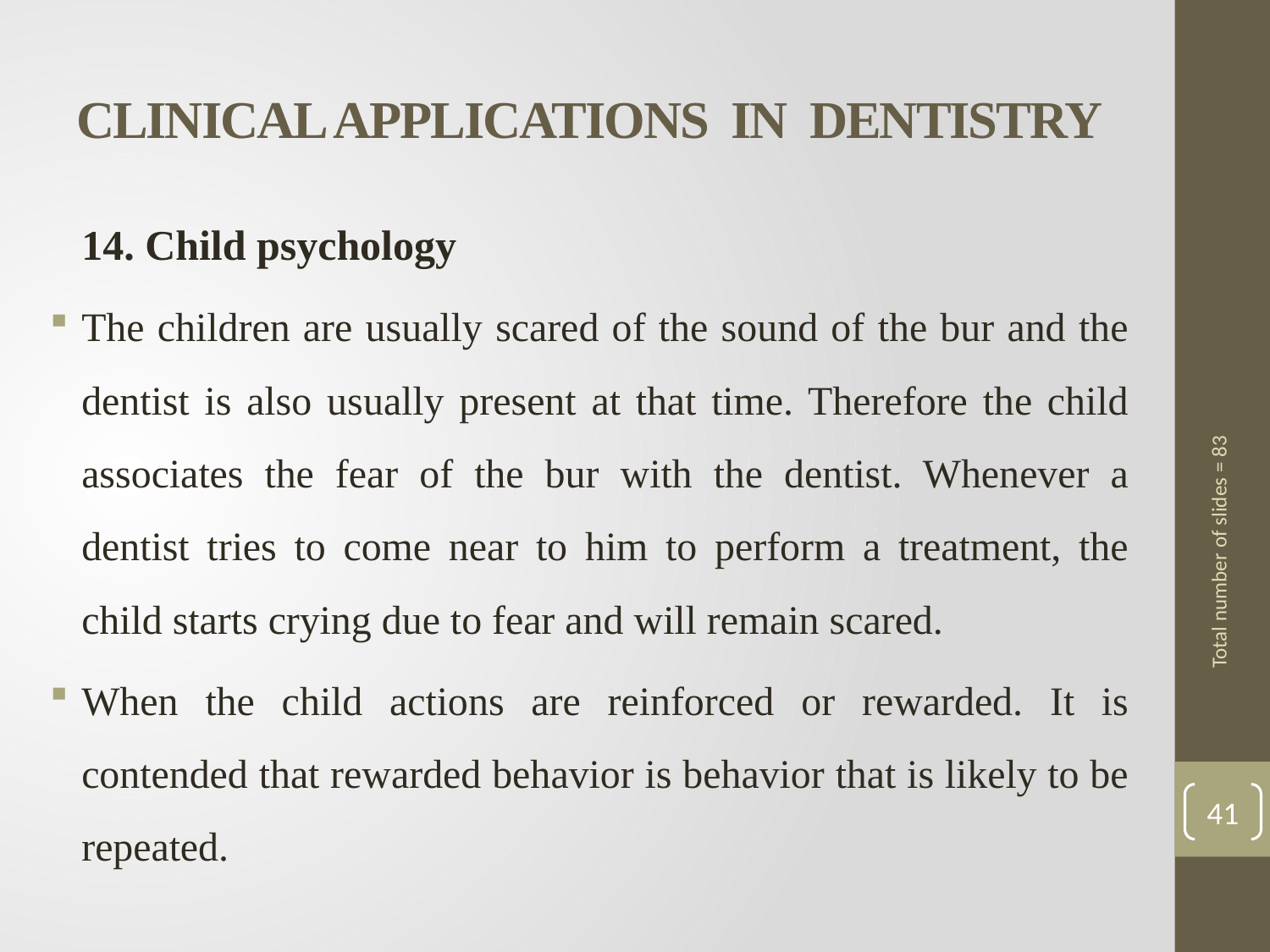

# CLINICAL APPLICATIONS  IN  DENTISTRY
   14. Child psychology
The children are usually scared of the sound of the bur and the dentist is also usually present at that time. Therefore the child associates the fear of the bur with the dentist. Whenever a dentist tries to come near to him to perform a treatment, the child starts crying due to fear and will remain scared.
When the child actions are reinforced or rewarded. It is contended that rewarded behavior is behavior that is likely to be repeated.

Total number of slides = 83
41